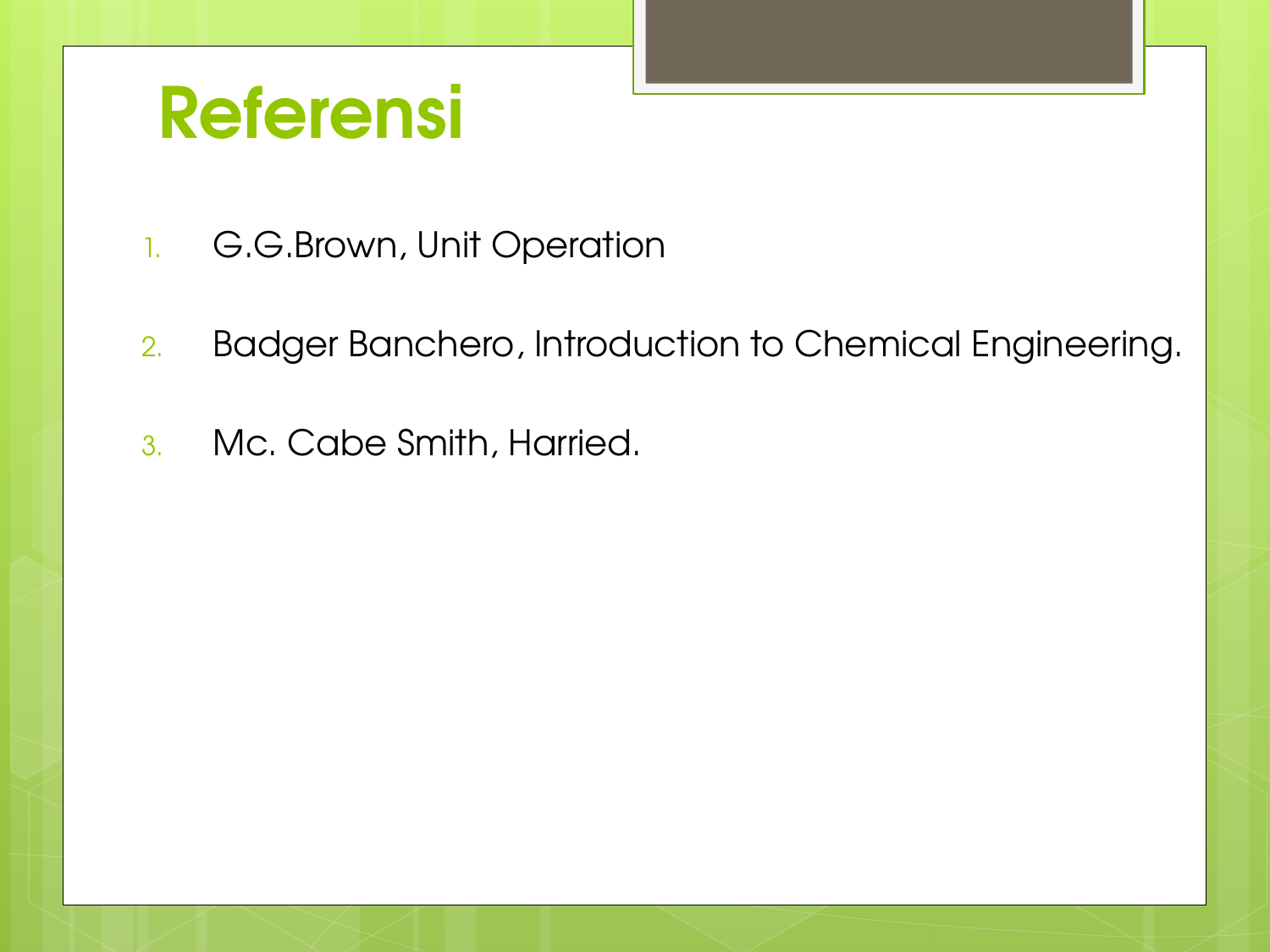

# Referensi
G.G.Brown, Unit Operation

Badger Banchero, Introduction to Chemical Engineering.

Mc. Cabe Smith, Harried.